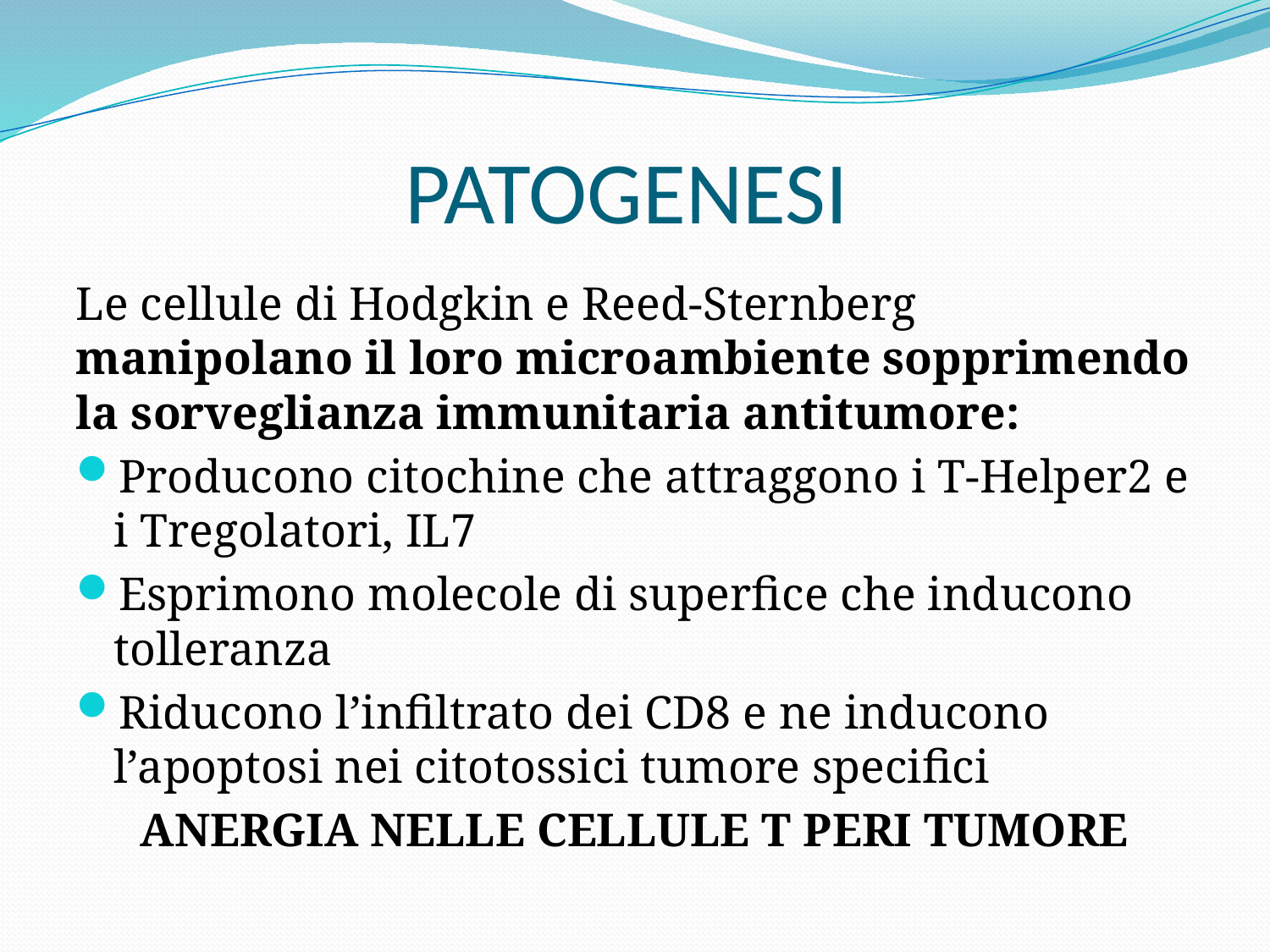

# PATOGENESI
Le cellule di Hodgkin e Reed-Sternberg manipolano il loro microambiente sopprimendo la sorveglianza immunitaria antitumore:
Producono citochine che attraggono i T-Helper2 e i Tregolatori, IL7
Esprimono molecole di superfice che inducono tolleranza
Riducono l’infiltrato dei CD8 e ne inducono l’apoptosi nei citotossici tumore specifici
ANERGIA NELLE CELLULE T PERI TUMORE